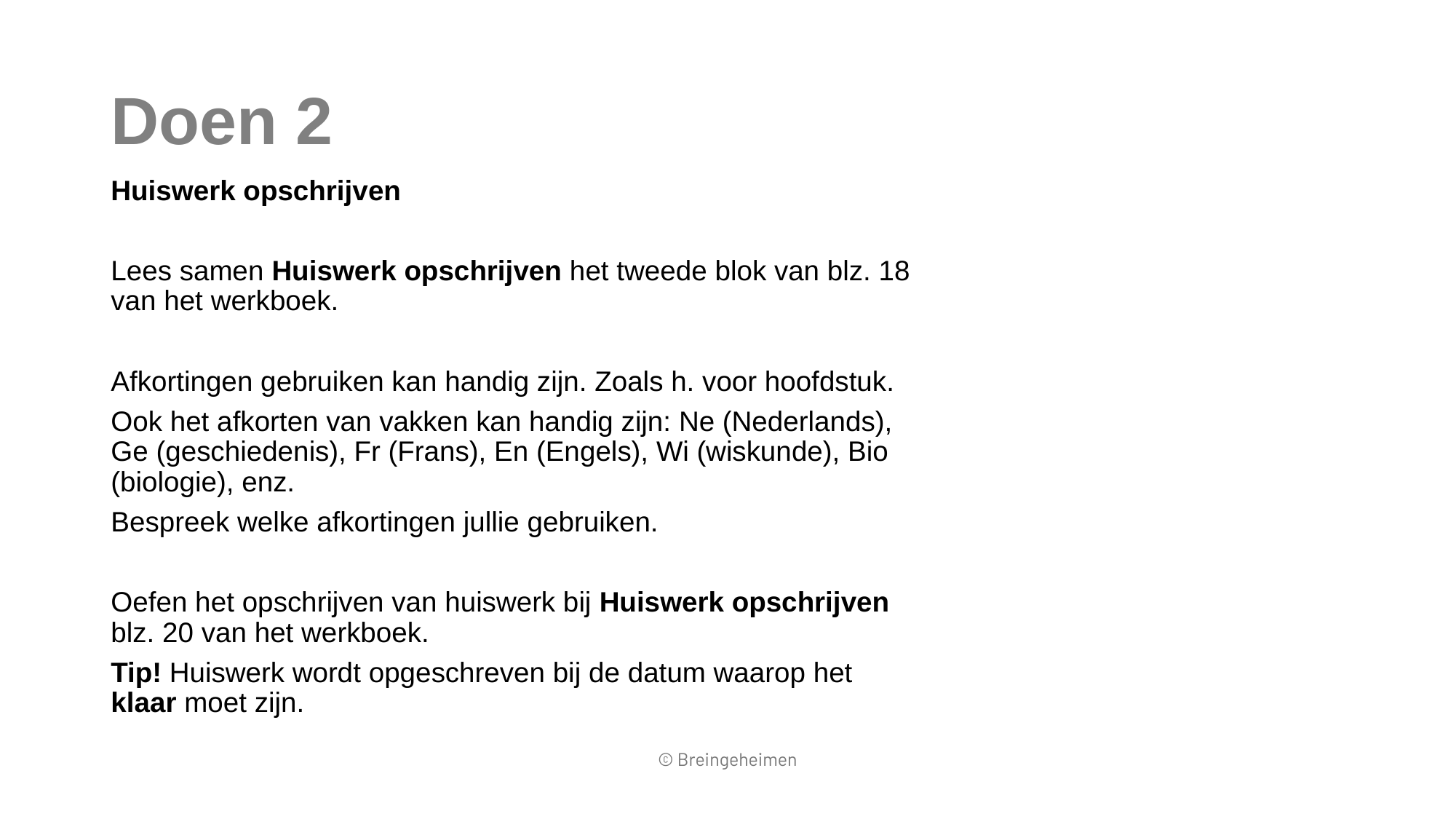

# Doen 2
Huiswerk opschrijven

Lees samen Huiswerk opschrijven het tweede blok van blz. 18 van het werkboek.

Afkortingen gebruiken kan handig zijn. Zoals h. voor hoofdstuk.
Ook het afkorten van vakken kan handig zijn: Ne (Nederlands), Ge (geschiedenis), Fr (Frans), En (Engels), Wi (wiskunde), Bio (biologie), enz.
Bespreek welke afkortingen jullie gebruiken.

Oefen het opschrijven van huiswerk bij Huiswerk opschrijven blz. 20 van het werkboek.
Tip! Huiswerk wordt opgeschreven bij de datum waarop het klaar moet zijn.
© Breingeheimen